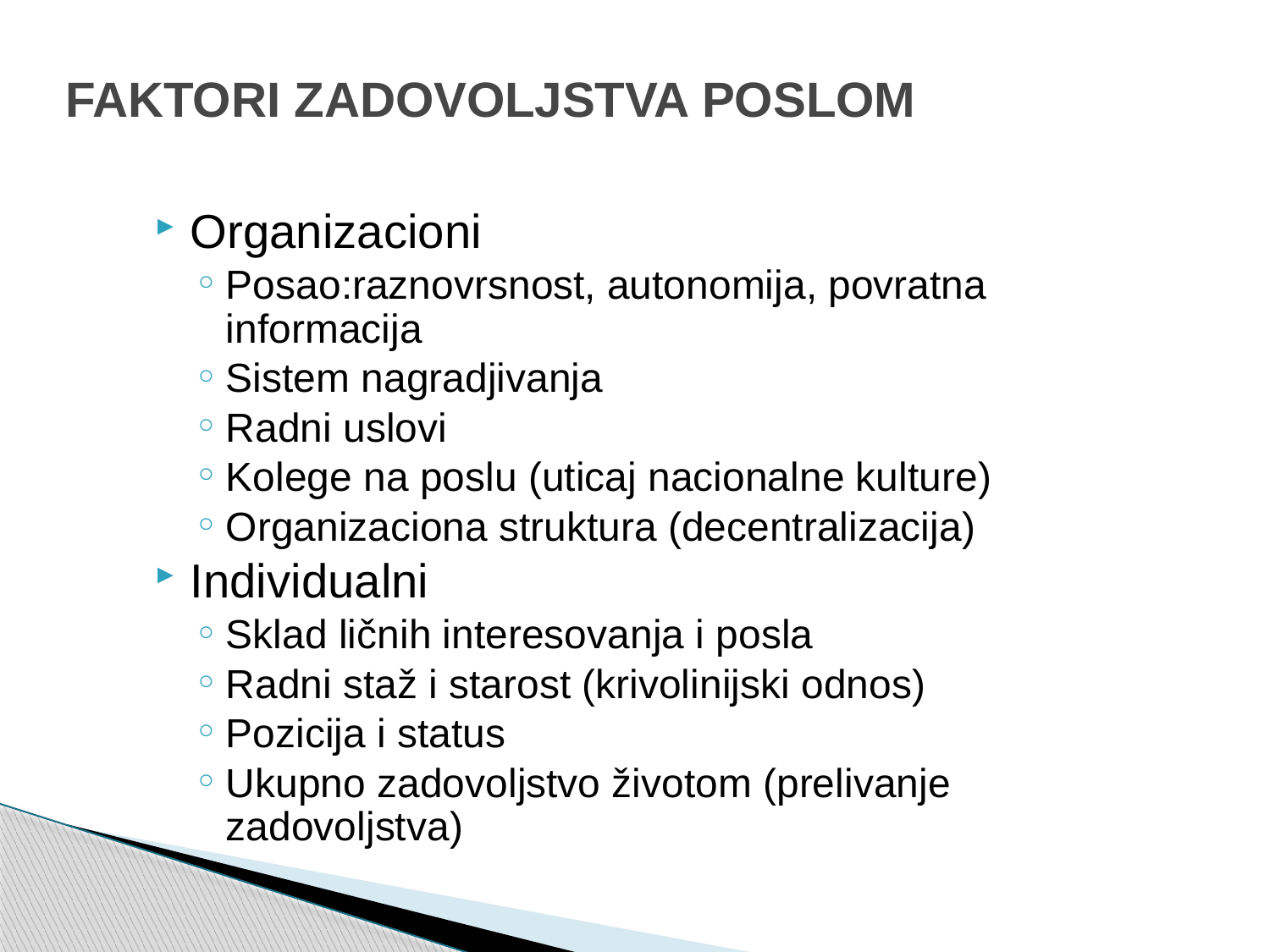

# FAKTORI ZADOVOLJSTVA POSLOM
Organizacioni
Posao:raznovrsnost, autonomija, povratna informacija
Sistem nagradjivanja
Radni uslovi
Kolege na poslu (uticaj nacionalne kulture)
Organizaciona struktura (decentralizacija)
Individualni
Sklad ličnih interesovanja i posla
Radni staž i starost (krivolinijski odnos)
Pozicija i status
Ukupno zadovoljstvo životom (prelivanje zadovoljstva)